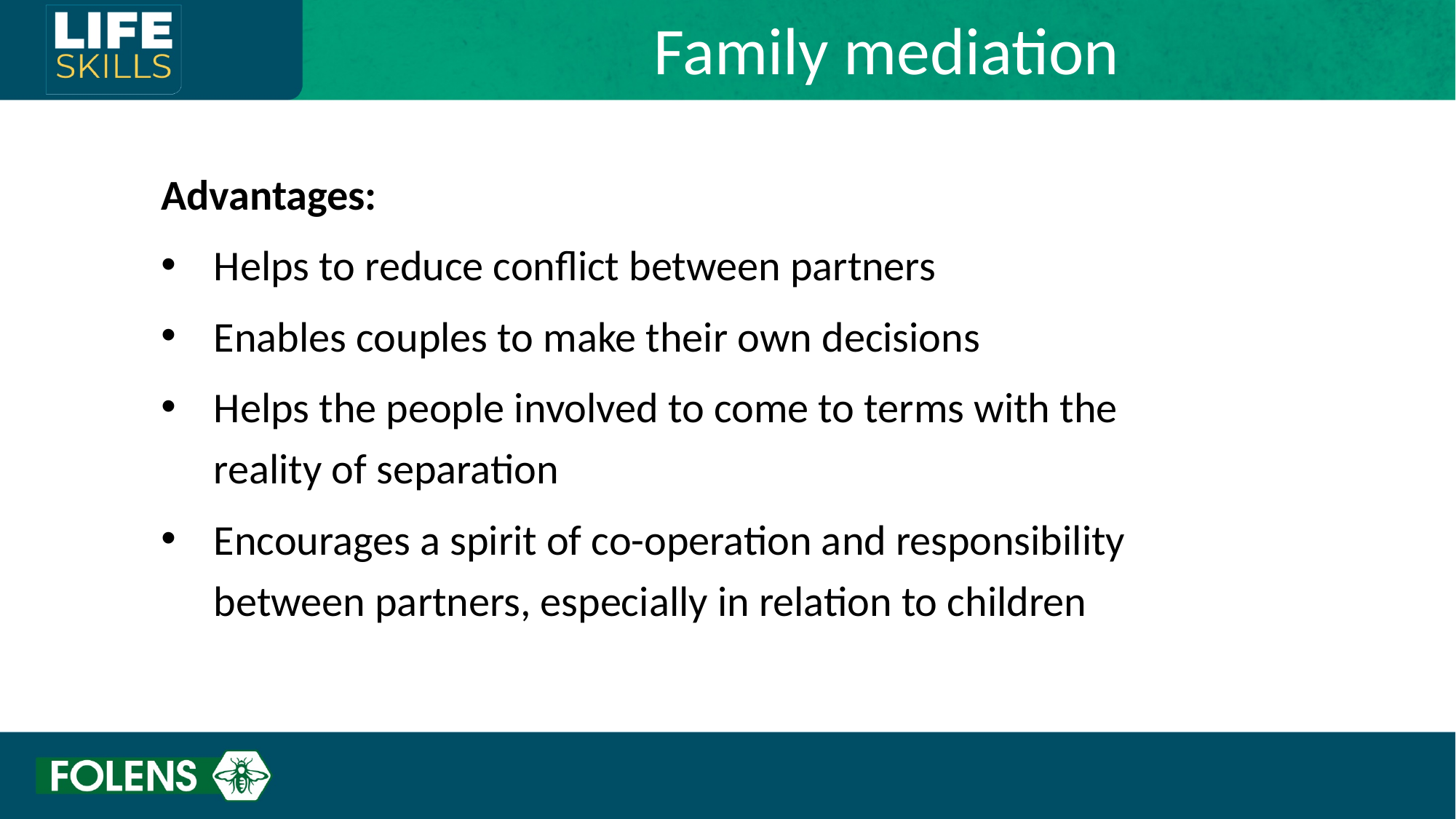

Family mediation
Advantages:
Helps to reduce conflict between partners
Enables couples to make their own decisions
Helps the people involved to come to terms with the reality of separation
Encourages a spirit of co-operation and responsibility between partners, especially in relation to children